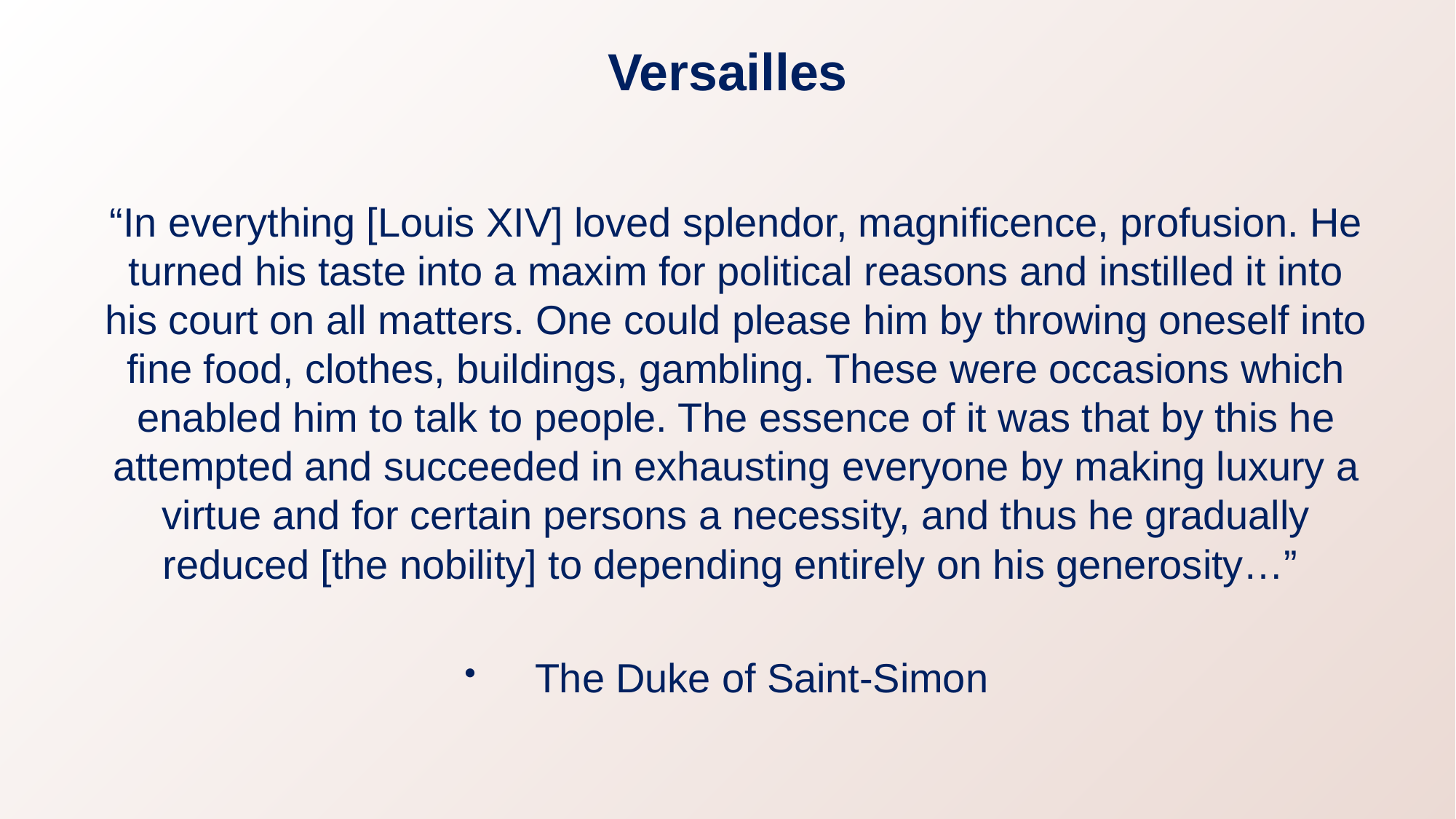

# Versailles
“In everything [Louis XIV] loved splendor, magnificence, profusion. He turned his taste into a maxim for political reasons and instilled it into his court on all matters. One could please him by throwing oneself into fine food, clothes, buildings, gambling. These were occasions which enabled him to talk to people. The essence of it was that by this he attempted and succeeded in exhausting everyone by making luxury a virtue and for certain persons a necessity, and thus he gradually reduced [the nobility] to depending entirely on his generosity…”

The Duke of Saint-Simon